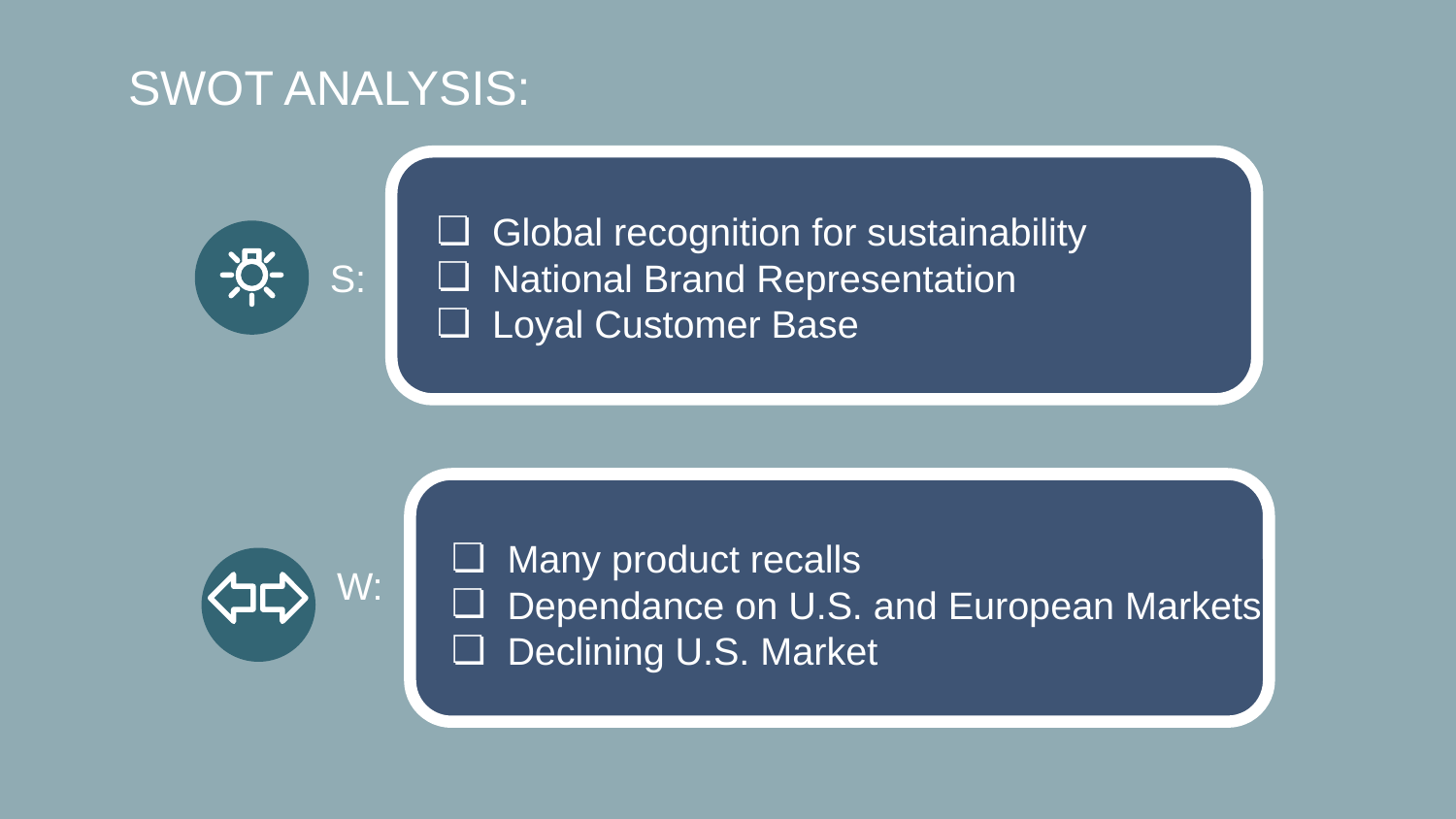

# SWOT ANALYSIS:

Global recognition for sustainability
National Brand Representation
Loyal Customer Base

S:

Many product recalls
Dependance on U.S. and European Markets
Declining U.S. Market

W: